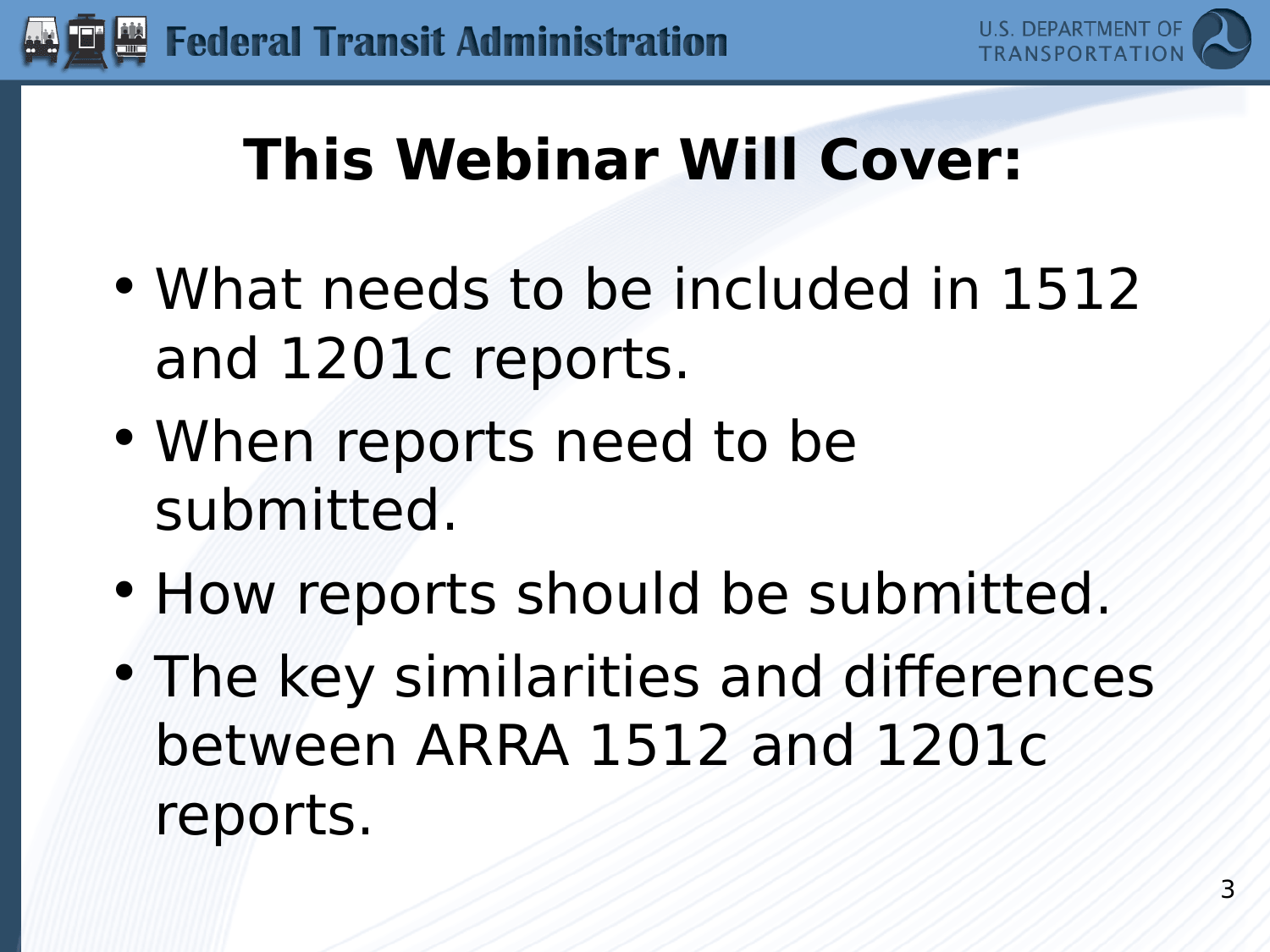

# This Webinar Will Cover:
What needs to be included in 1512 and 1201c reports.
When reports need to be submitted.
How reports should be submitted.
The key similarities and differences between ARRA 1512 and 1201c reports.
3